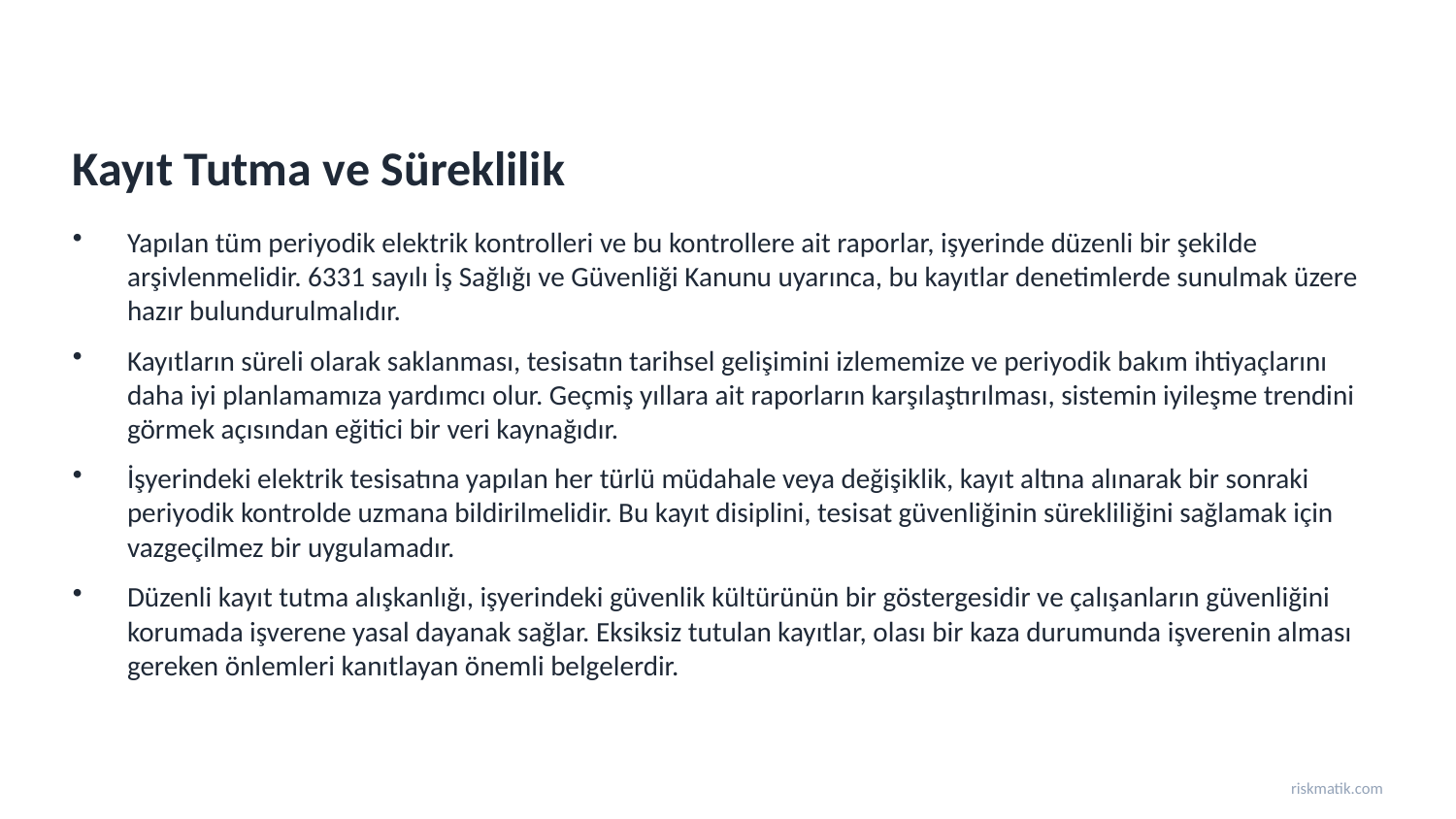

Kayıt Tutma ve Süreklilik
Yapılan tüm periyodik elektrik kontrolleri ve bu kontrollere ait raporlar, işyerinde düzenli bir şekilde arşivlenmelidir. 6331 sayılı İş Sağlığı ve Güvenliği Kanunu uyarınca, bu kayıtlar denetimlerde sunulmak üzere hazır bulundurulmalıdır.
Kayıtların süreli olarak saklanması, tesisatın tarihsel gelişimini izlememize ve periyodik bakım ihtiyaçlarını daha iyi planlamamıza yardımcı olur. Geçmiş yıllara ait raporların karşılaştırılması, sistemin iyileşme trendini görmek açısından eğitici bir veri kaynağıdır.
İşyerindeki elektrik tesisatına yapılan her türlü müdahale veya değişiklik, kayıt altına alınarak bir sonraki periyodik kontrolde uzmana bildirilmelidir. Bu kayıt disiplini, tesisat güvenliğinin sürekliliğini sağlamak için vazgeçilmez bir uygulamadır.
Düzenli kayıt tutma alışkanlığı, işyerindeki güvenlik kültürünün bir göstergesidir ve çalışanların güvenliğini korumada işverene yasal dayanak sağlar. Eksiksiz tutulan kayıtlar, olası bir kaza durumunda işverenin alması gereken önlemleri kanıtlayan önemli belgelerdir.
riskmatik.com